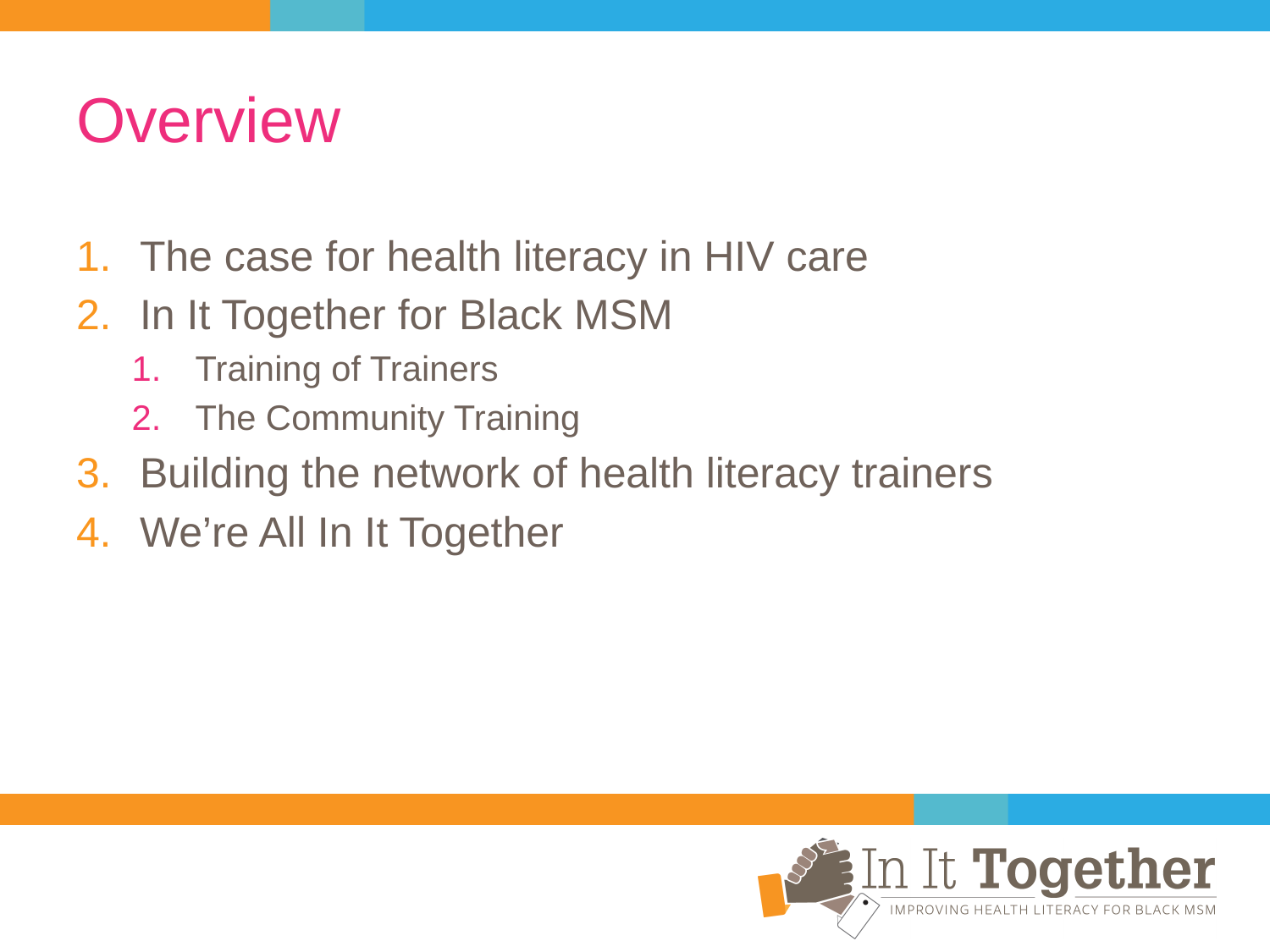

# Overview
The case for health literacy in HIV care
In It Together for Black MSM
Training of Trainers
The Community Training
Building the network of health literacy trainers
We’re All In It Together